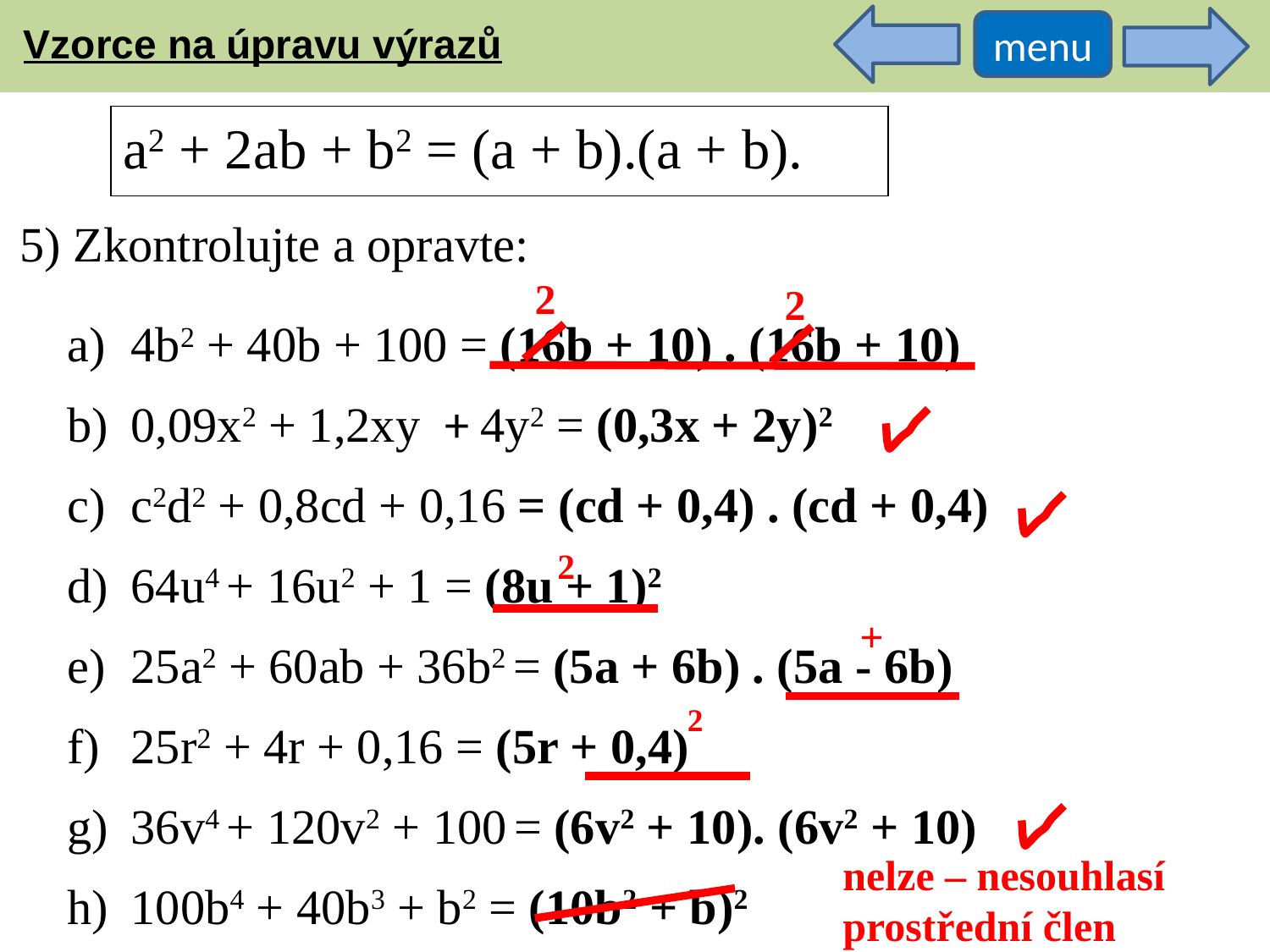

Vzorce na úpravu výrazů
menu
a2 + 2ab + b2 = (a + b).(a + b).
5) Zkontrolujte a opravte:
2
2
4b2 + 40b + 100 = (16b + 10) . (16b + 10)
0,09x2 + 1,2xy  + 4y2 = (0,3x + 2y)2
c2d2 + 0,8cd + 0,16 = (cd + 0,4) . (cd + 0,4)
64u4 + 16u2 + 1 = (8u + 1)2
25a2 + 60ab + 36b2 = (5a + 6b) . (5a - 6b)
25r2 + 4r + 0,16 = (5r + 0,4)
36v4 + 120v2 + 100 = (6v2 + 10). (6v2 + 10)
100b4 + 40b3 + b2 = (10b2 + b)2

2
+
2

nelze – nesouhlasí prostřední člen